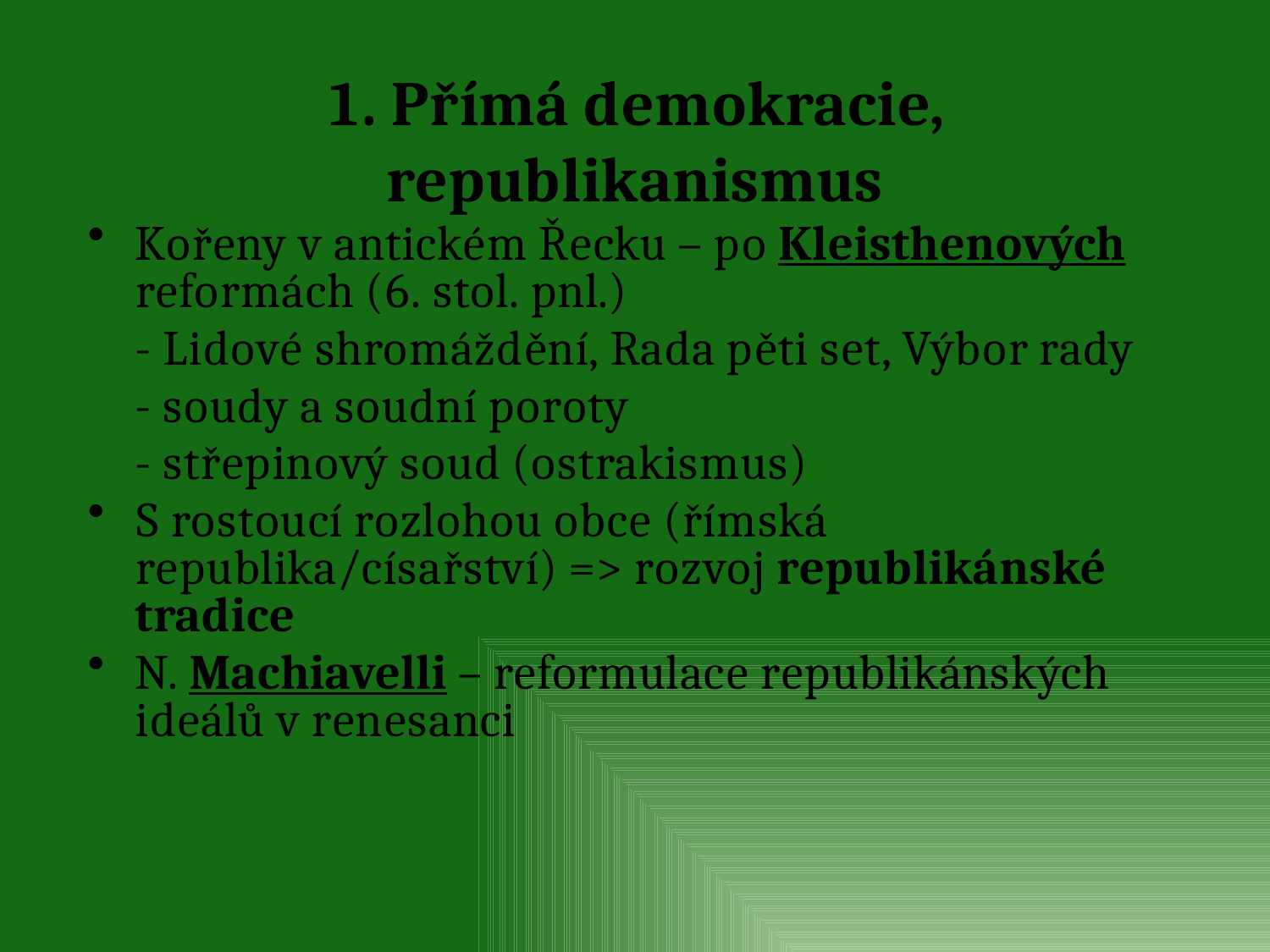

# 1. Přímá demokracie, republikanismus
Kořeny v antickém Řecku – po Kleisthenových reformách (6. stol. pnl.)
	- Lidové shromáždění, Rada pěti set, Výbor rady
	- soudy a soudní poroty
	- střepinový soud (ostrakismus)
S rostoucí rozlohou obce (římská republika/císařství) => rozvoj republikánské tradice
N. Machiavelli – reformulace republikánských ideálů v renesanci